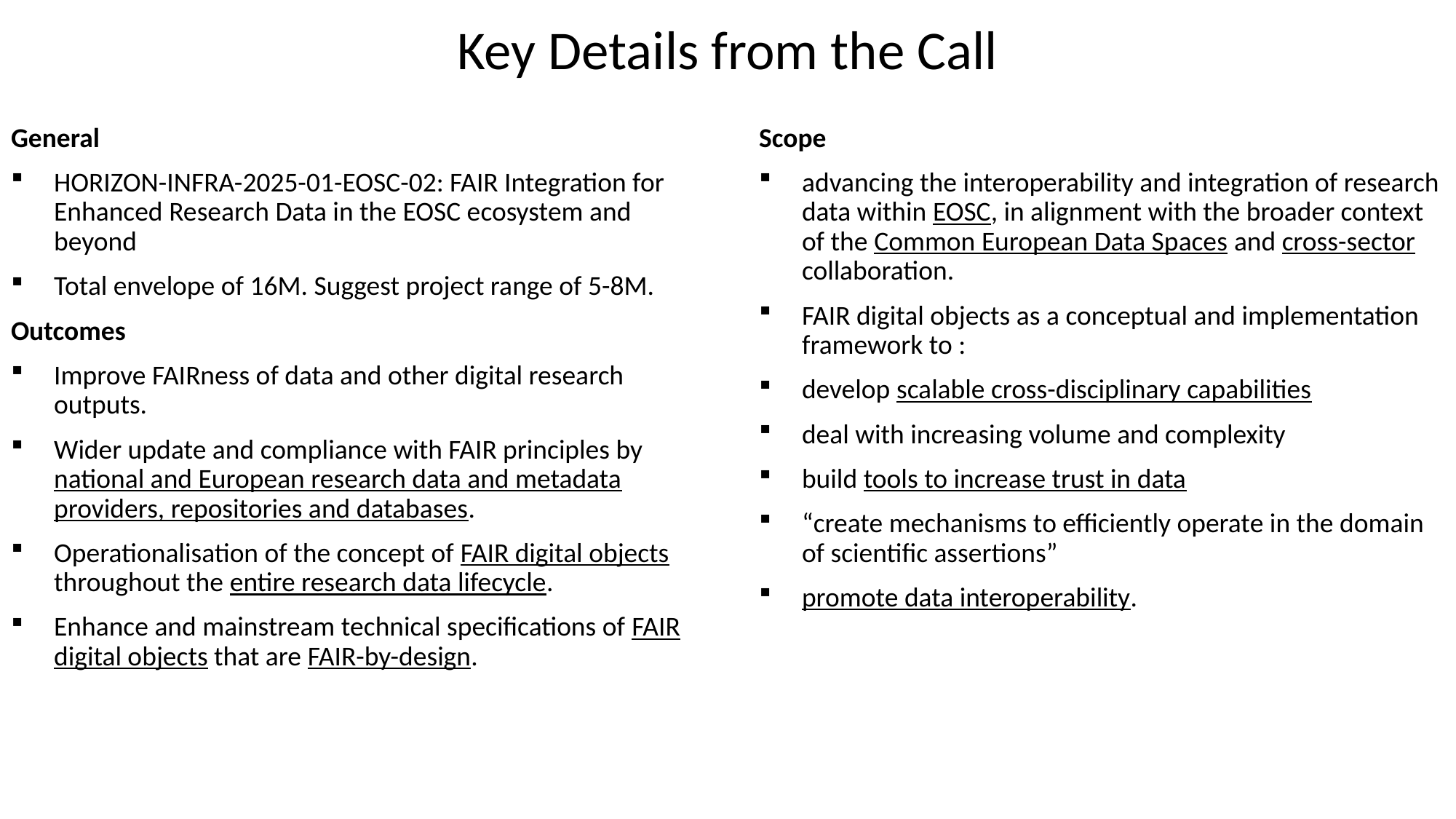

# Key Details from the Call
General
HORIZON-INFRA-2025-01-EOSC-02: FAIR Integration for Enhanced Research Data in the EOSC ecosystem and beyond
Total envelope of 16M. Suggest project range of 5-8M.
Outcomes
Improve FAIRness of data and other digital research outputs.
Wider update and compliance with FAIR principles by national and European research data and metadata providers, repositories and databases.
Operationalisation of the concept of FAIR digital objects throughout the entire research data lifecycle.
Enhance and mainstream technical specifications of FAIR digital objects that are FAIR-by-design.

Scope
advancing the interoperability and integration of research data within EOSC, in alignment with the broader context of the Common European Data Spaces and cross-sector collaboration.
FAIR digital objects as a conceptual and implementation framework to :
develop scalable cross-disciplinary capabilities
deal with increasing volume and complexity
build tools to increase trust in data
“create mechanisms to efficiently operate in the domain of scientific assertions”
promote data interoperability.